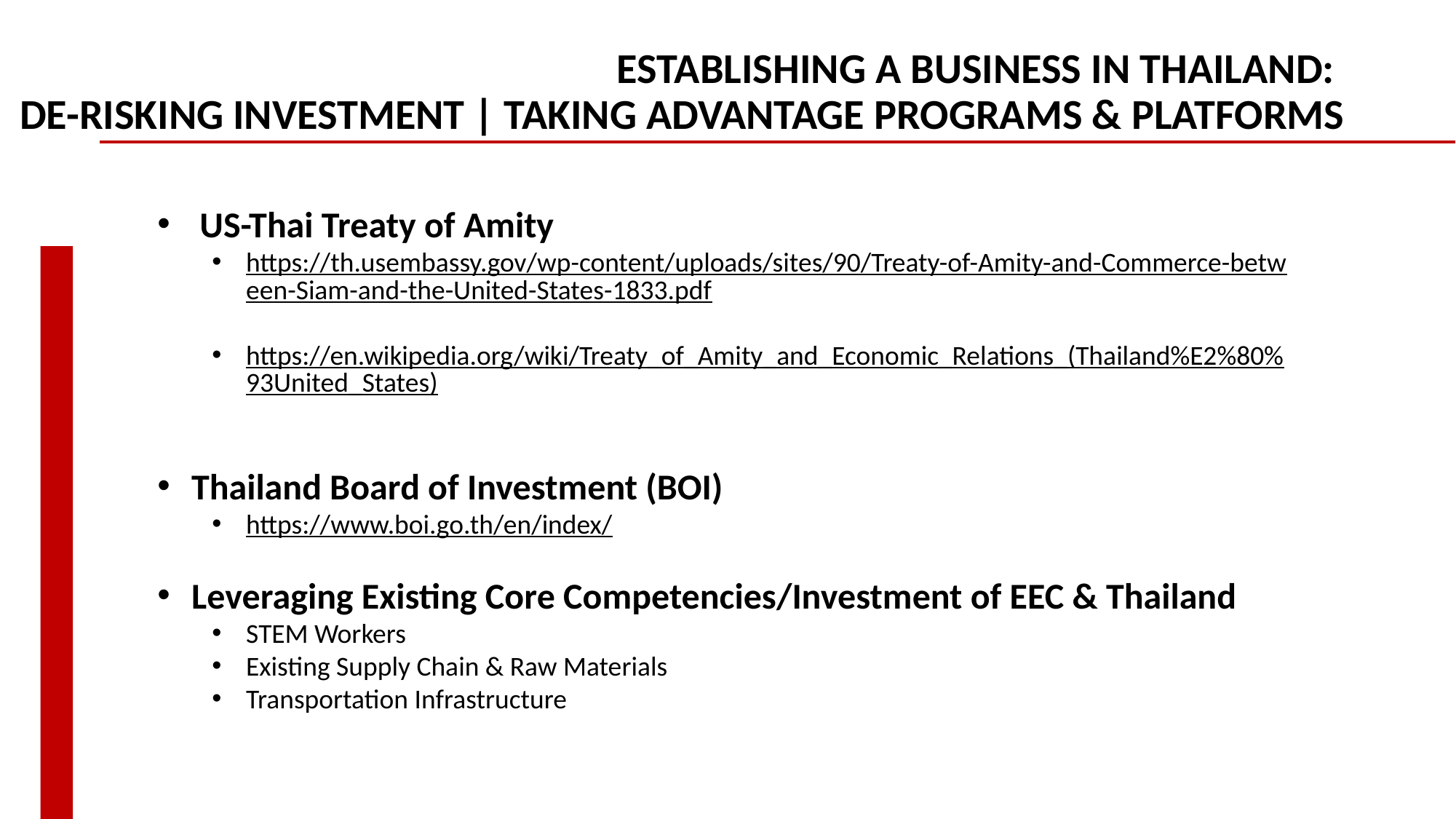

# ESTABLISHING A BUSINESS IN THAILAND: DE-RISKING INVESTMENT | TAKING ADVANTAGE PROGRAMS & PLATFORMS

 US-Thai Treaty of Amity
https://th.usembassy.gov/wp-content/uploads/sites/90/Treaty-of-Amity-and-Commerce-between-Siam-and-the-United-States-1833.pdf
https://en.wikipedia.org/wiki/Treaty_of_Amity_and_Economic_Relations_(Thailand%E2%80%93United_States)

Thailand Board of Investment (BOI)
https://www.boi.go.th/en/index/

Leveraging Existing Core Competencies/Investment of EEC & Thailand
STEM Workers
Existing Supply Chain & Raw Materials
Transportation Infrastructure